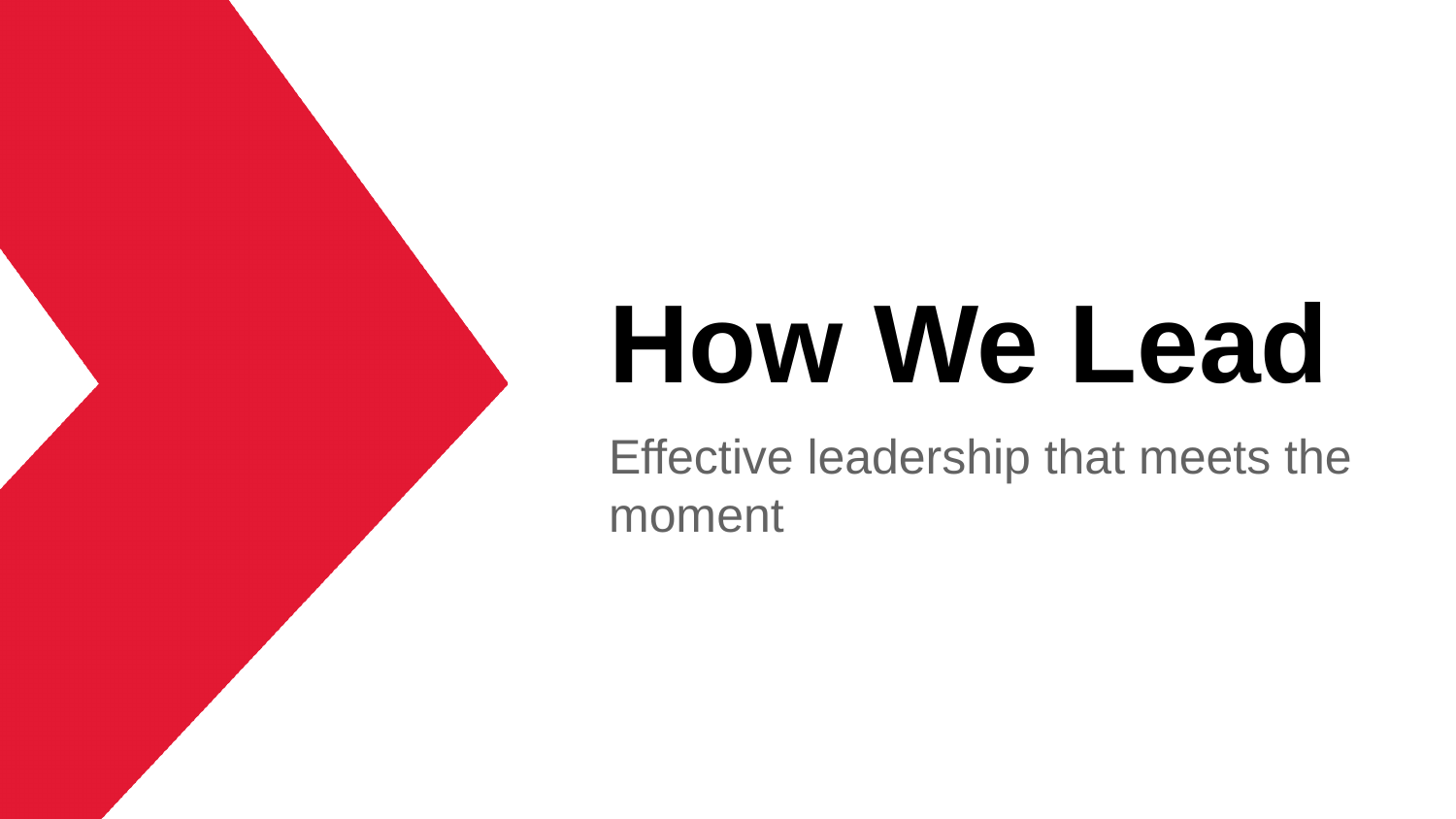

# How We Lead
Effective leadership that meets the moment